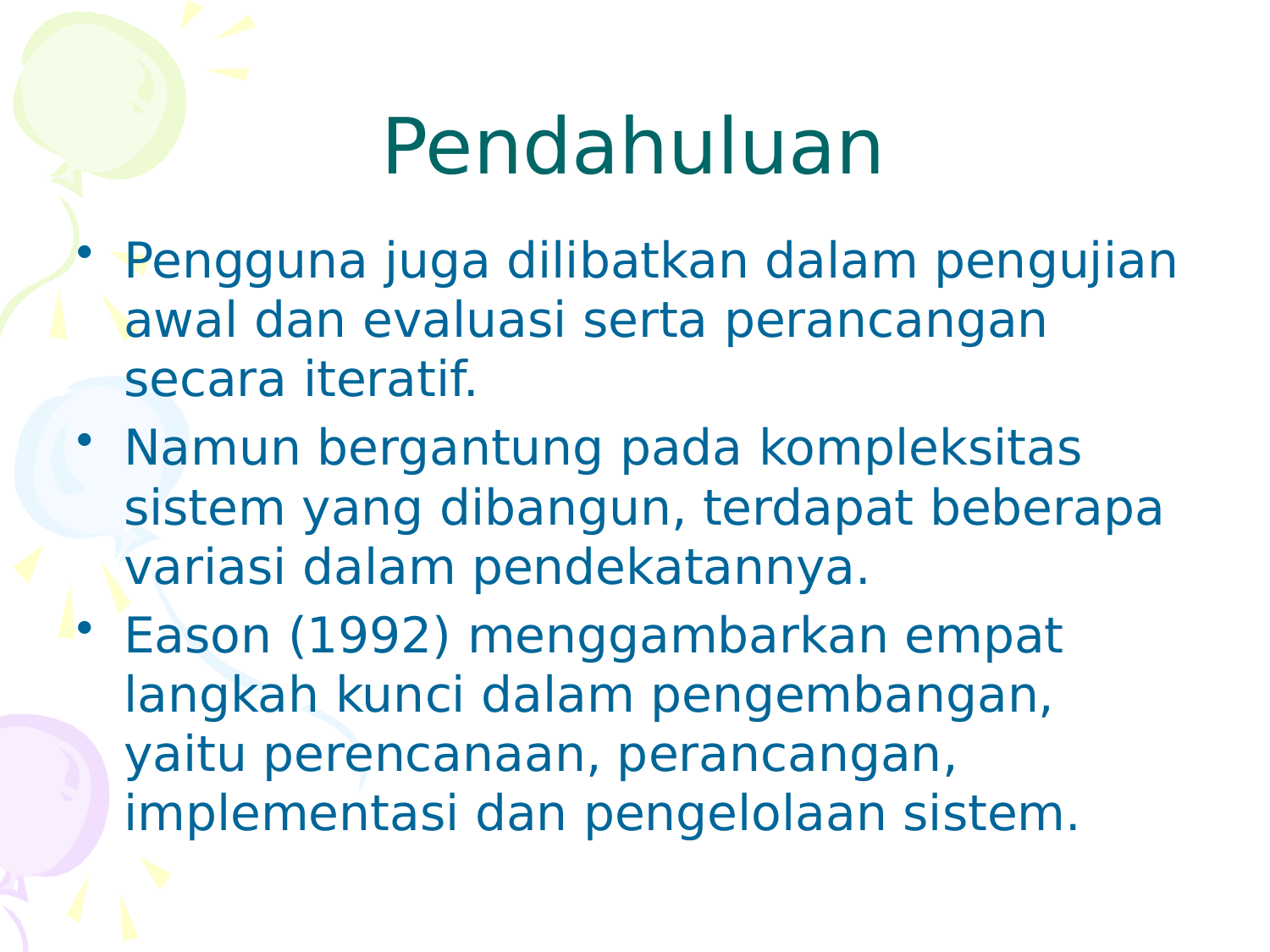

# Pendahuluan
Pengguna juga dilibatkan dalam pengujian awal dan evaluasi serta perancangan secara iteratif.
Namun bergantung pada kompleksitas sistem yang dibangun, terdapat beberapa variasi dalam pendekatannya.
Eason (1992) menggambarkan empat langkah kunci dalam pengembangan, yaitu perencanaan, perancangan, implementasi dan pengelolaan sistem.